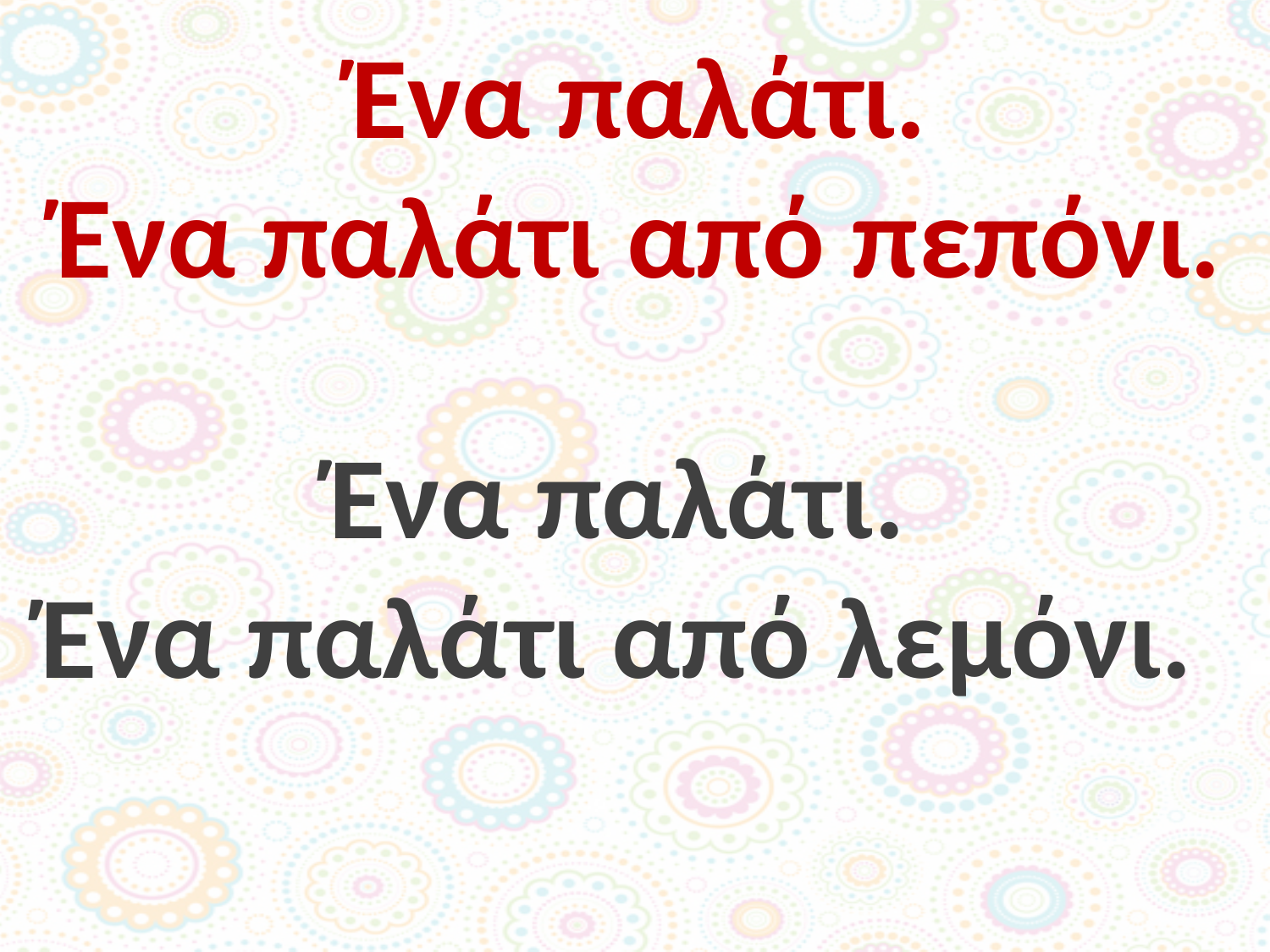

Ένα παλάτι.
Ένα παλάτι από πεπόνι.
Ένα παλάτι.
Ένα παλάτι από λεμόνι.